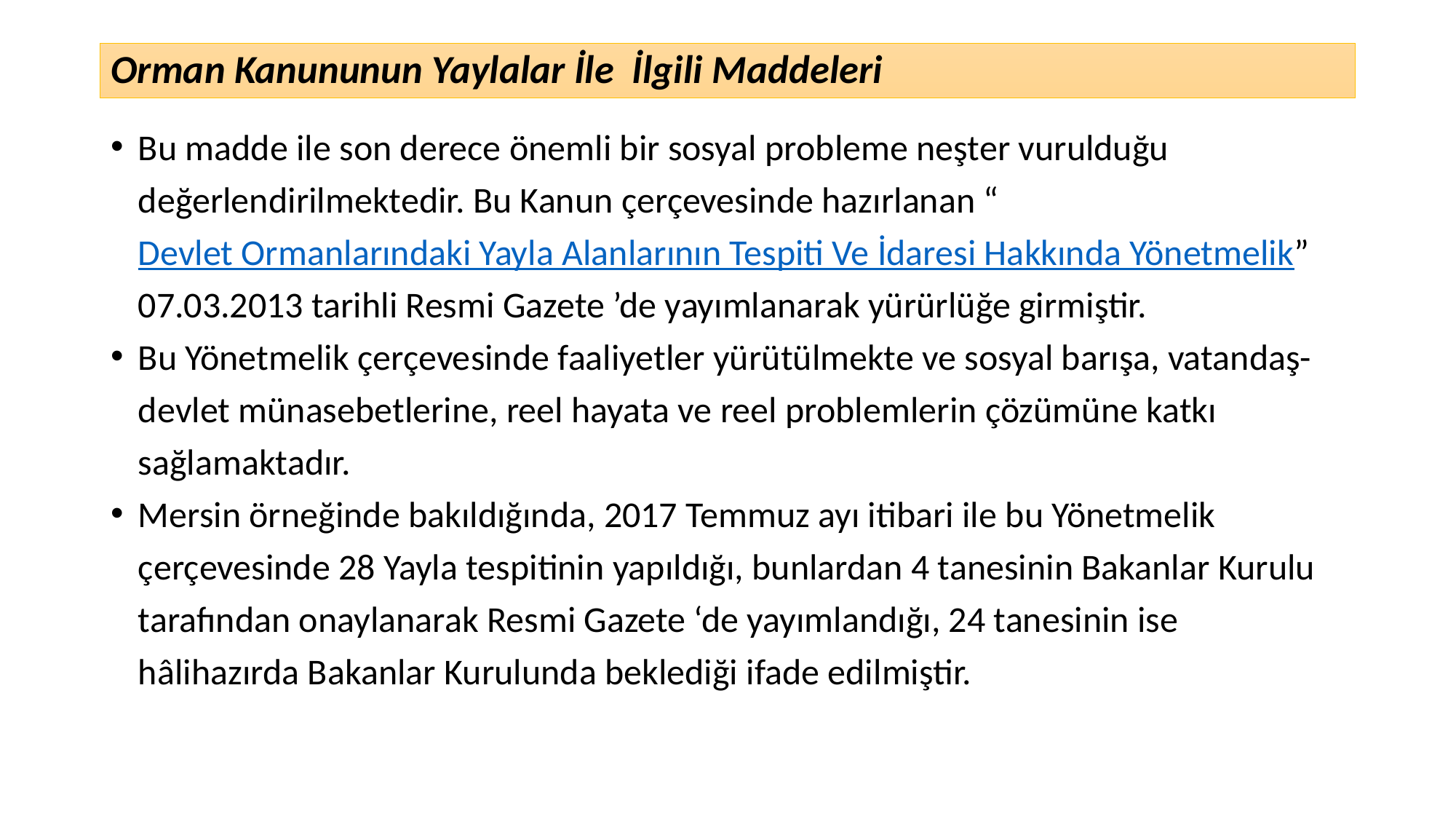

# Orman Kanununun Yaylalar İle  İlgili Maddeleri
Bu madde ile son derece önemli bir sosyal probleme neşter vurulduğu değerlendirilmektedir. Bu Kanun çerçevesinde hazırlanan “Devlet Ormanlarındaki Yayla Alanlarının Tespiti Ve İdaresi Hakkında Yönetmelik” 07.03.2013 tarihli Resmi Gazete ’de yayımlanarak yürürlüğe girmiştir.
Bu Yönetmelik çerçevesinde faaliyetler yürütülmekte ve sosyal barışa, vatandaş-devlet münasebetlerine, reel hayata ve reel problemlerin çözümüne katkı sağlamaktadır.
Mersin örneğinde bakıldığında, 2017 Temmuz ayı itibari ile bu Yönetmelik çerçevesinde 28 Yayla tespitinin yapıldığı, bunlardan 4 tanesinin Bakanlar Kurulu tarafından onaylanarak Resmi Gazete ‘de yayımlandığı, 24 tanesinin ise hâlihazırda Bakanlar Kurulunda beklediği ifade edilmiştir.